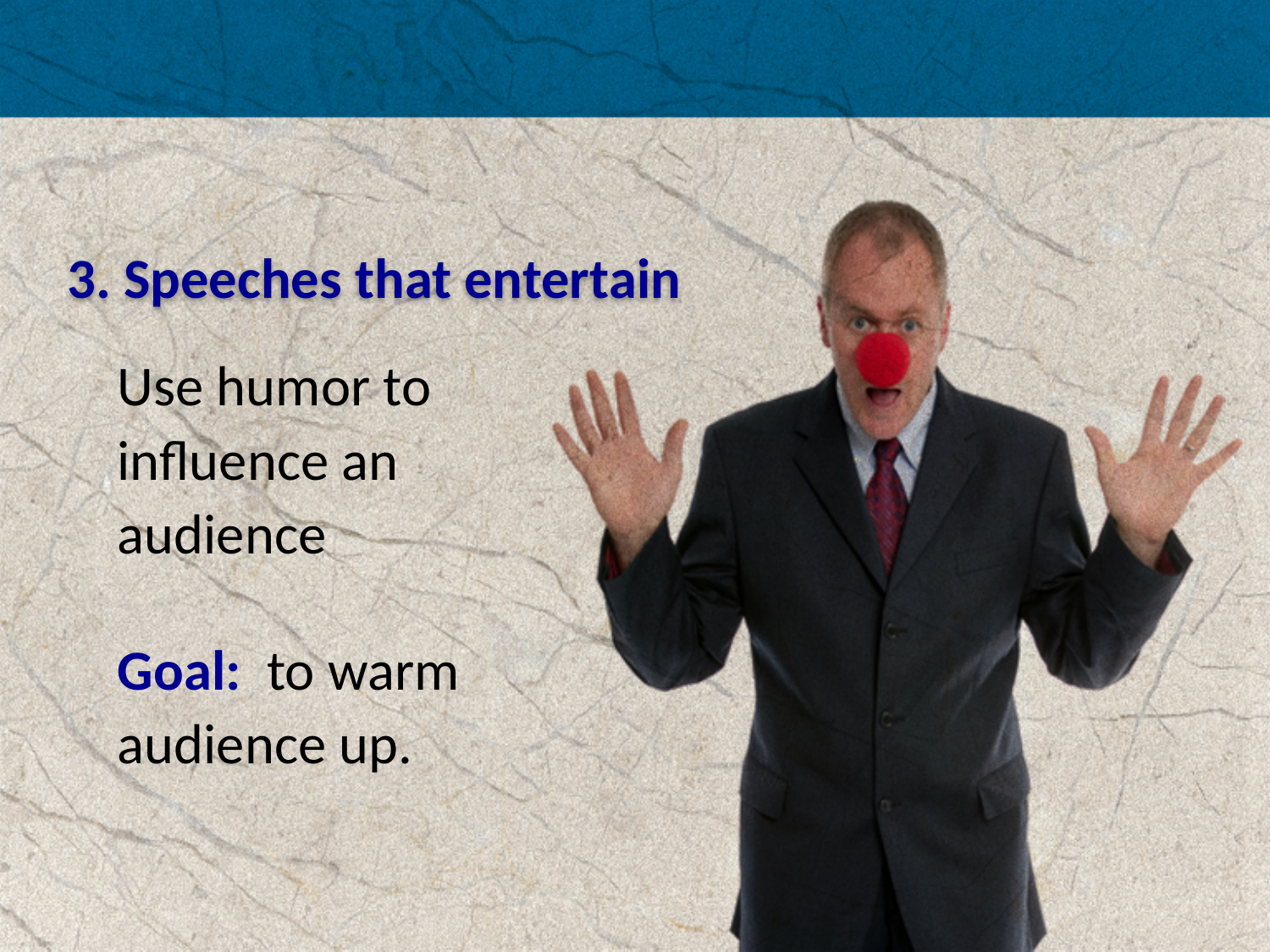

#
3. Speeches that entertain
Use humor to influence an audience

Goal:  to warm audience up.